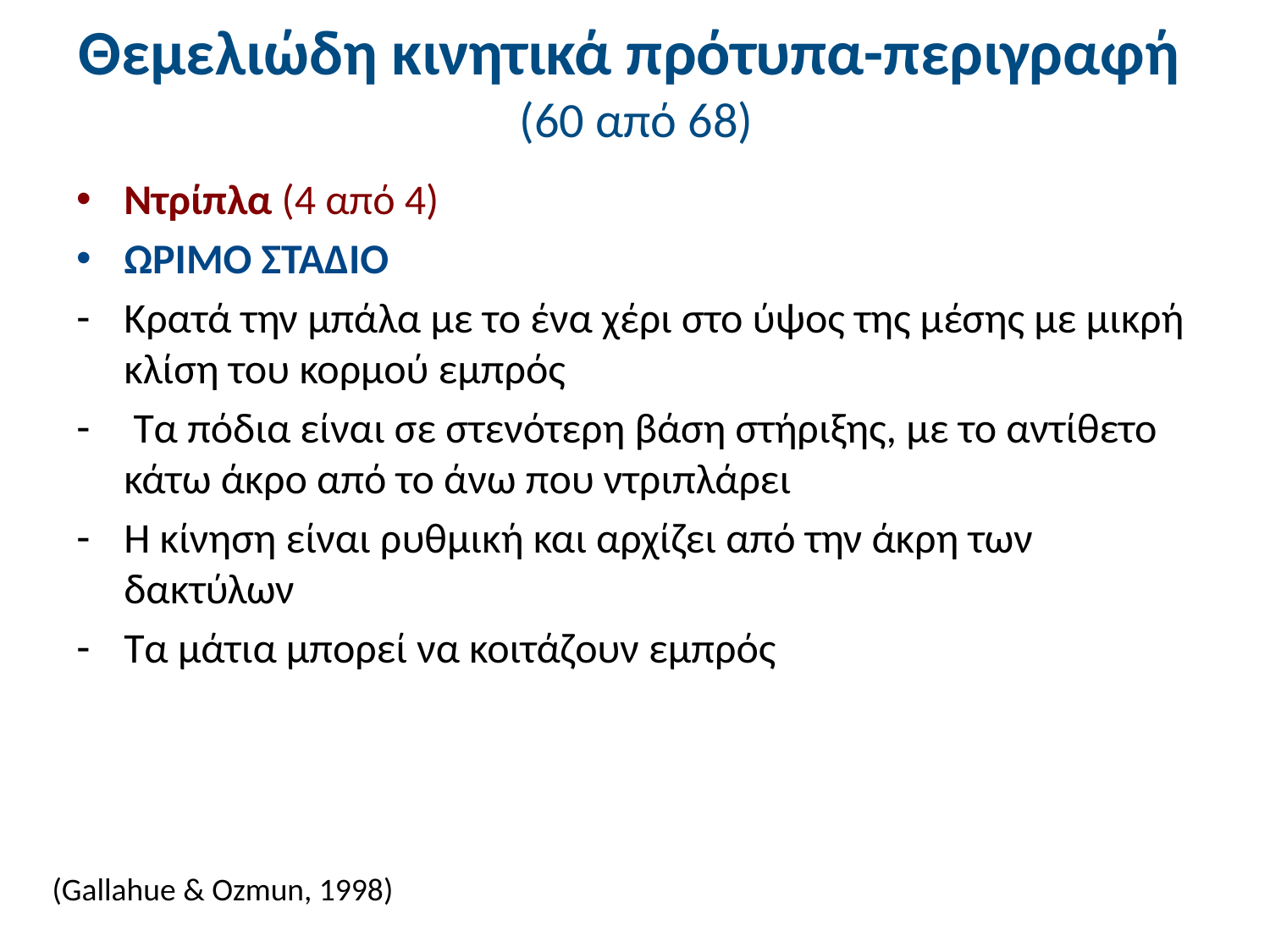

# Θεμελιώδη κινητικά πρότυπα-περιγραφή (60 από 68)
Ντρίπλα (4 από 4)
ΩΡΙΜΟ ΣΤΑΔΙΟ
Κρατά την μπάλα με το ένα χέρι στο ύψος της μέσης με μικρή κλίση του κορμού εμπρός
 Τα πόδια είναι σε στενότερη βάση στήριξης, με το αντίθετο κάτω άκρο από το άνω που ντριπλάρει
Η κίνηση είναι ρυθμική και αρχίζει από την άκρη των δακτύλων
Τα μάτια μπορεί να κοιτάζουν εμπρός

(Gallahue & Ozmun, 1998)